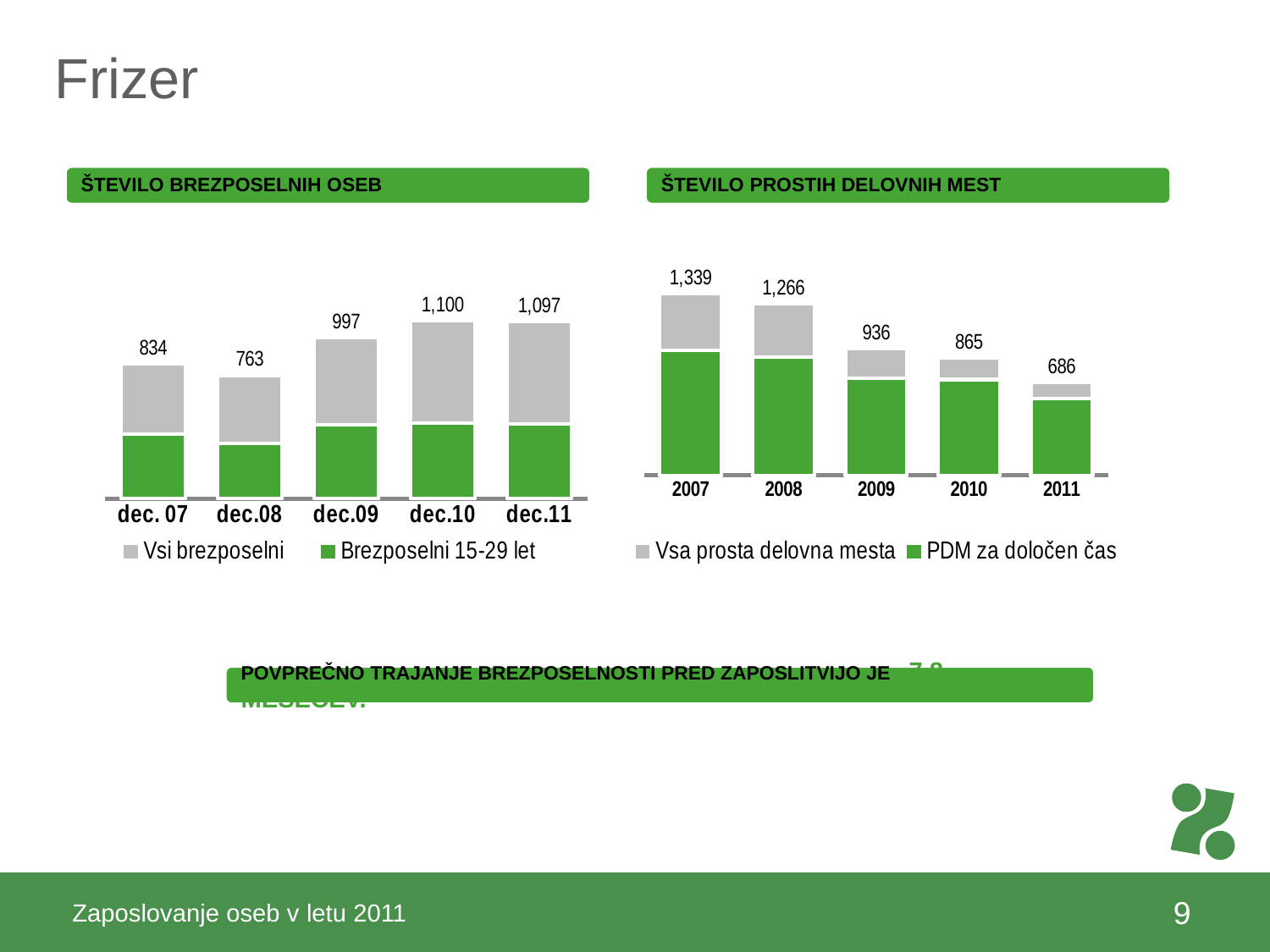

# Frizer
Število Brezposelnih oseb
Število prostih delovnih mest

### Chart

| Category |  |  |
|---|---|---|
| dec. 07 | 834.0 | 397.0 |
| dec.08 | 763.0 | 342.0 |
| dec.09 | 997.0 | 458.0 |
| dec.10 | 1100.0 | 468.0 |
| dec.11 | 1097.0 | 461.0 |

### Chart

| Category |  |  |
|---|---|---|
| 2007 | 1339.0 | 919.0 |
| 2008 | 1266.0 | 871.0 |
| 2009 | 936.0 | 715.0 |
| 2010 | 865.0 | 706.0 |
| 2011 | 686.0 | 565.0 |
Zaposlovanje oseb v letu 2011